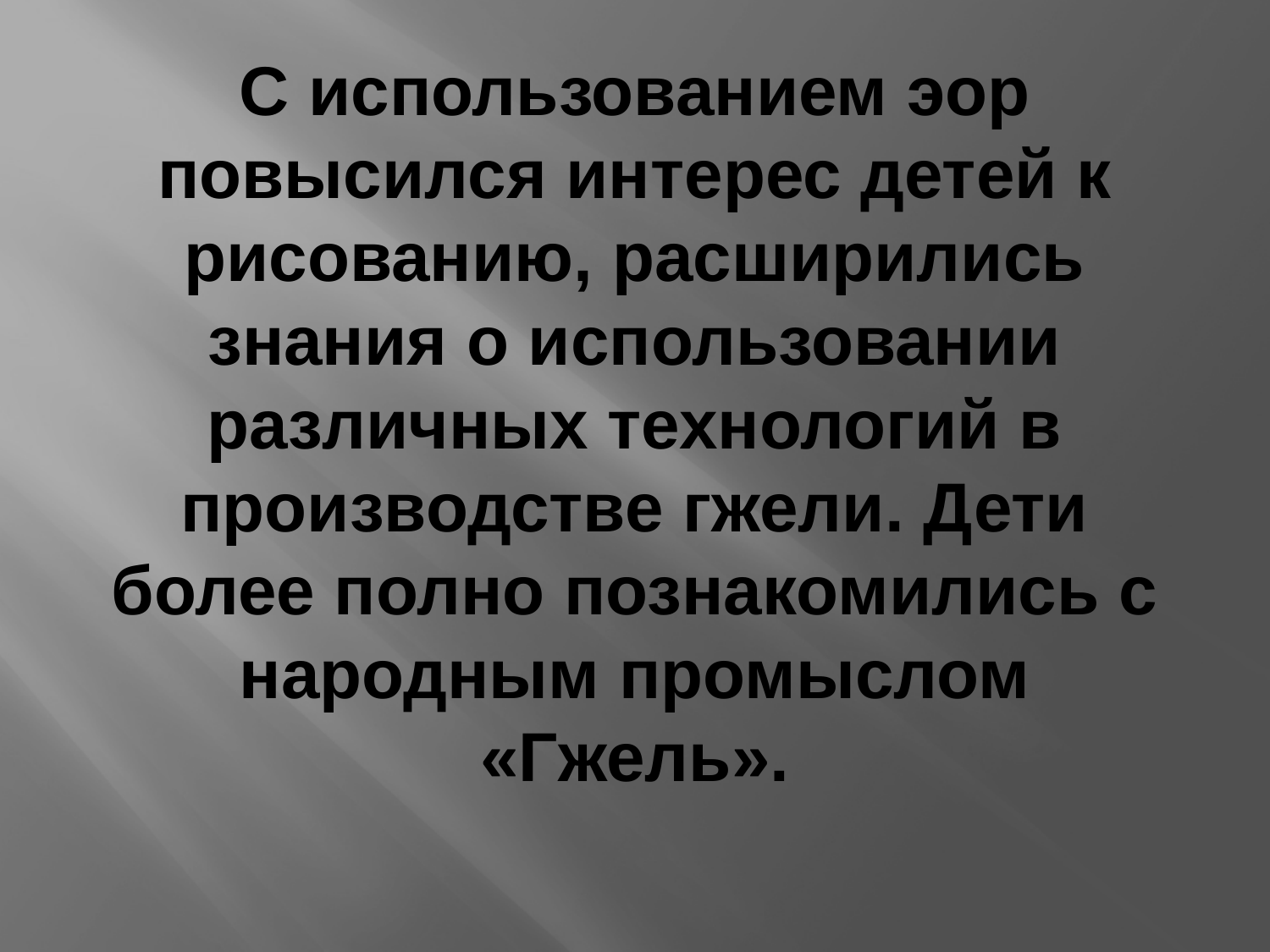

# С использованием эор повысился интерес детей к рисованию, расширились знания о использовании различных технологий в производстве гжели. Дети более полно познакомились с народным промыслом «Гжель».